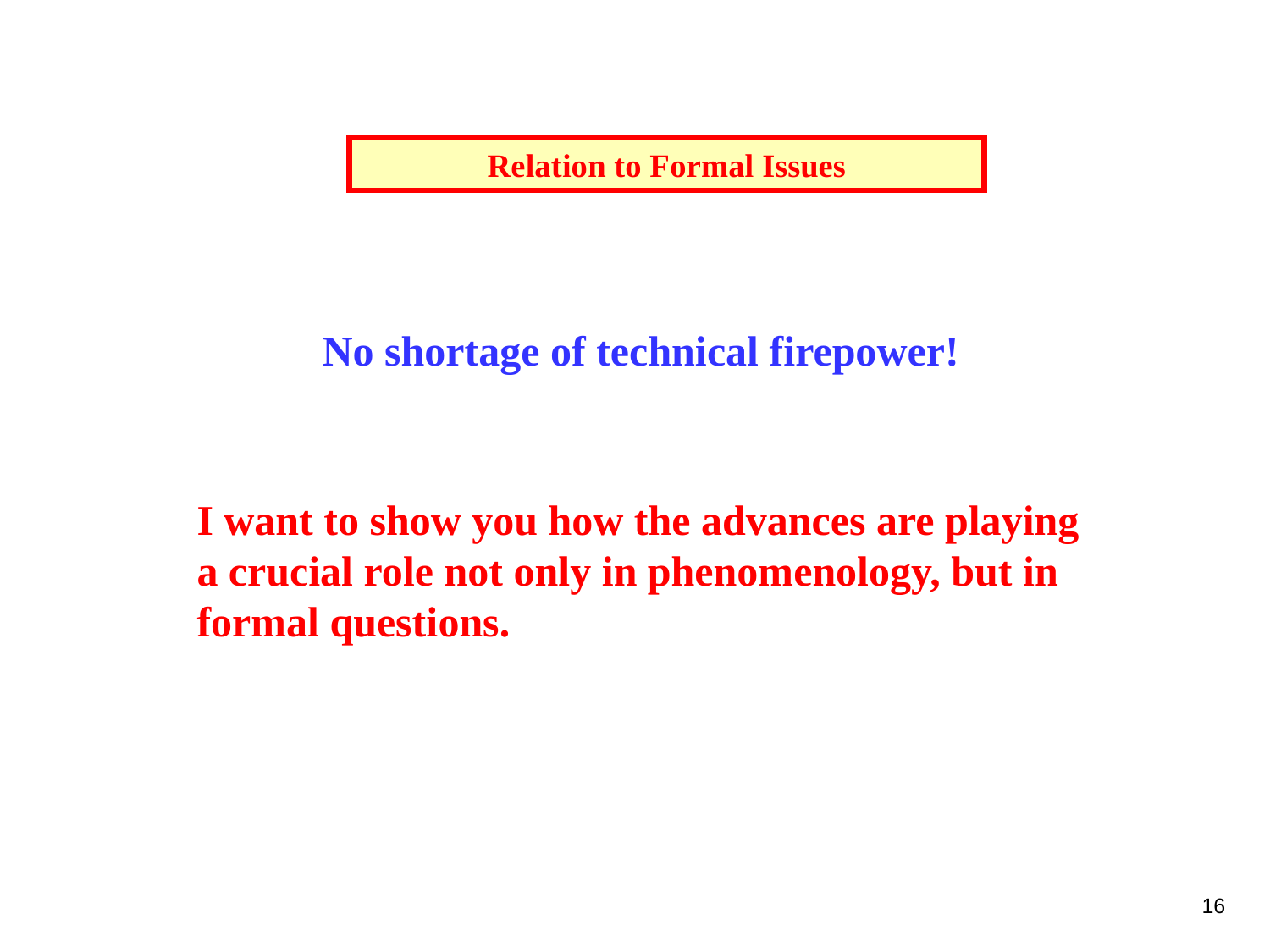

# Relation to Formal Issues
No shortage of technical firepower!
I want to show you how the advances are playing
a crucial role not only in phenomenology, but in
formal questions.
16